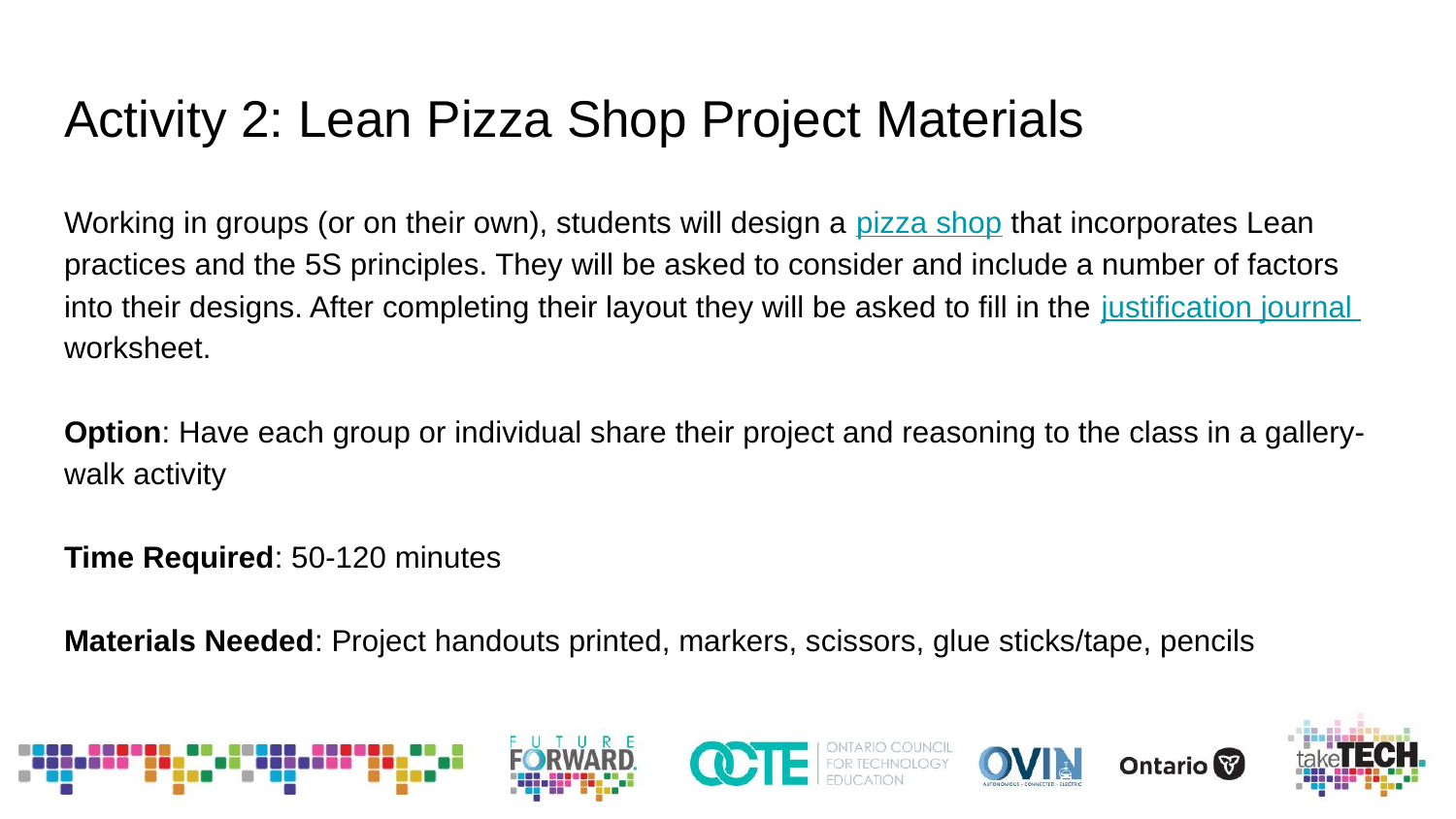

# Activity 2: Lean Pizza Shop Project Materials
Working in groups (or on their own), students will design a pizza shop that incorporates Lean practices and the 5S principles. They will be asked to consider and include a number of factors into their designs. After completing their layout they will be asked to fill in the justification journal worksheet.

Option: Have each group or individual share their project and reasoning to the class in a gallery-walk activity

Time Required: 50-120 minutes

Materials Needed: Project handouts printed, markers, scissors, glue sticks/tape, pencils